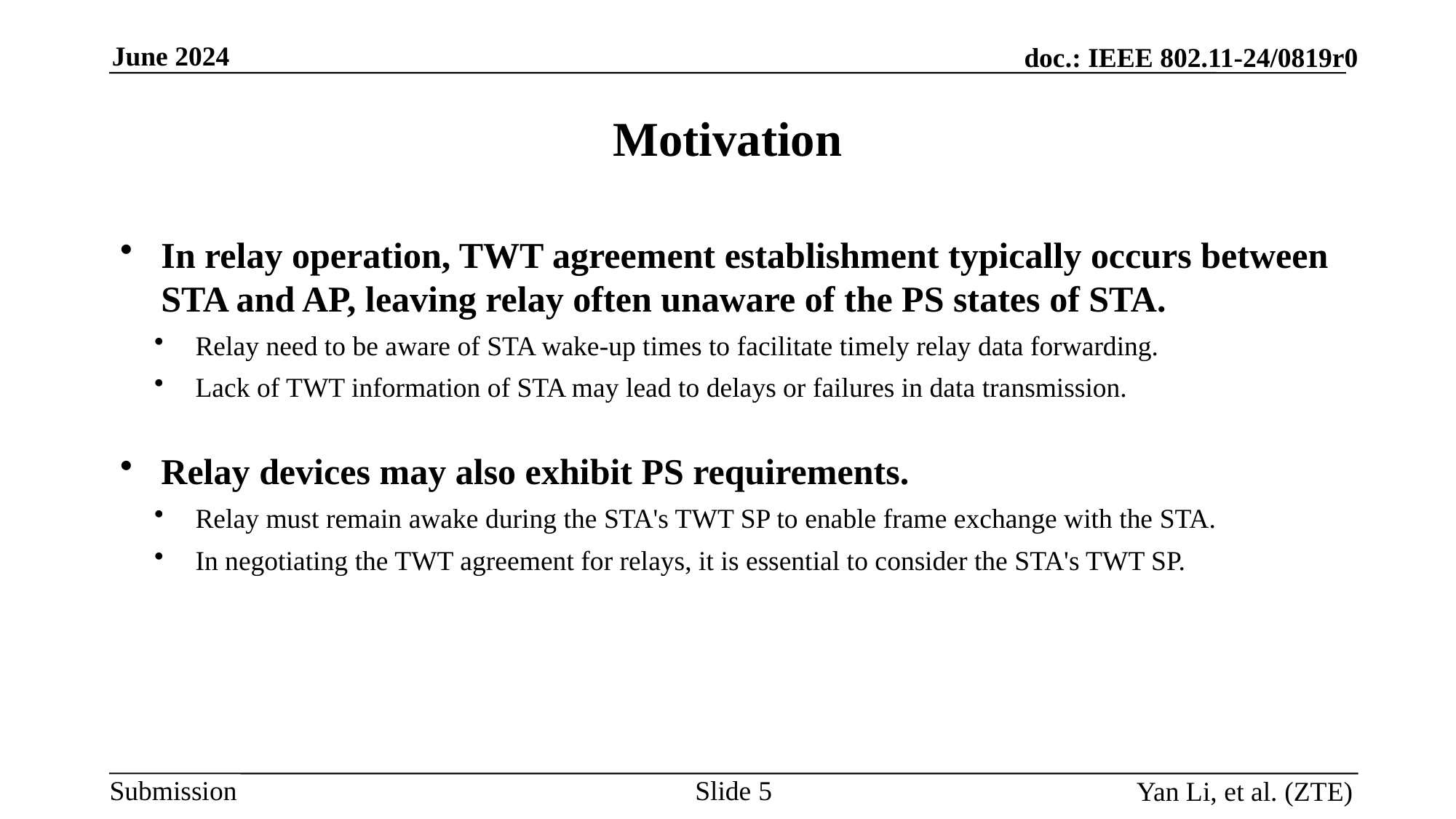

Motivation
In relay operation, TWT agreement establishment typically occurs between STA and AP, leaving relay often unaware of the PS states of STA.
Relay need to be aware of STA wake-up times to facilitate timely relay data forwarding.
Lack of TWT information of STA may lead to delays or failures in data transmission.

Relay devices may also exhibit PS requirements.
Relay must remain awake during the STA's TWT SP to enable frame exchange with the STA.
In negotiating the TWT agreement for relays, it is essential to consider the STA's TWT SP.

Slide 5
Yan Li, et al. (ZTE)